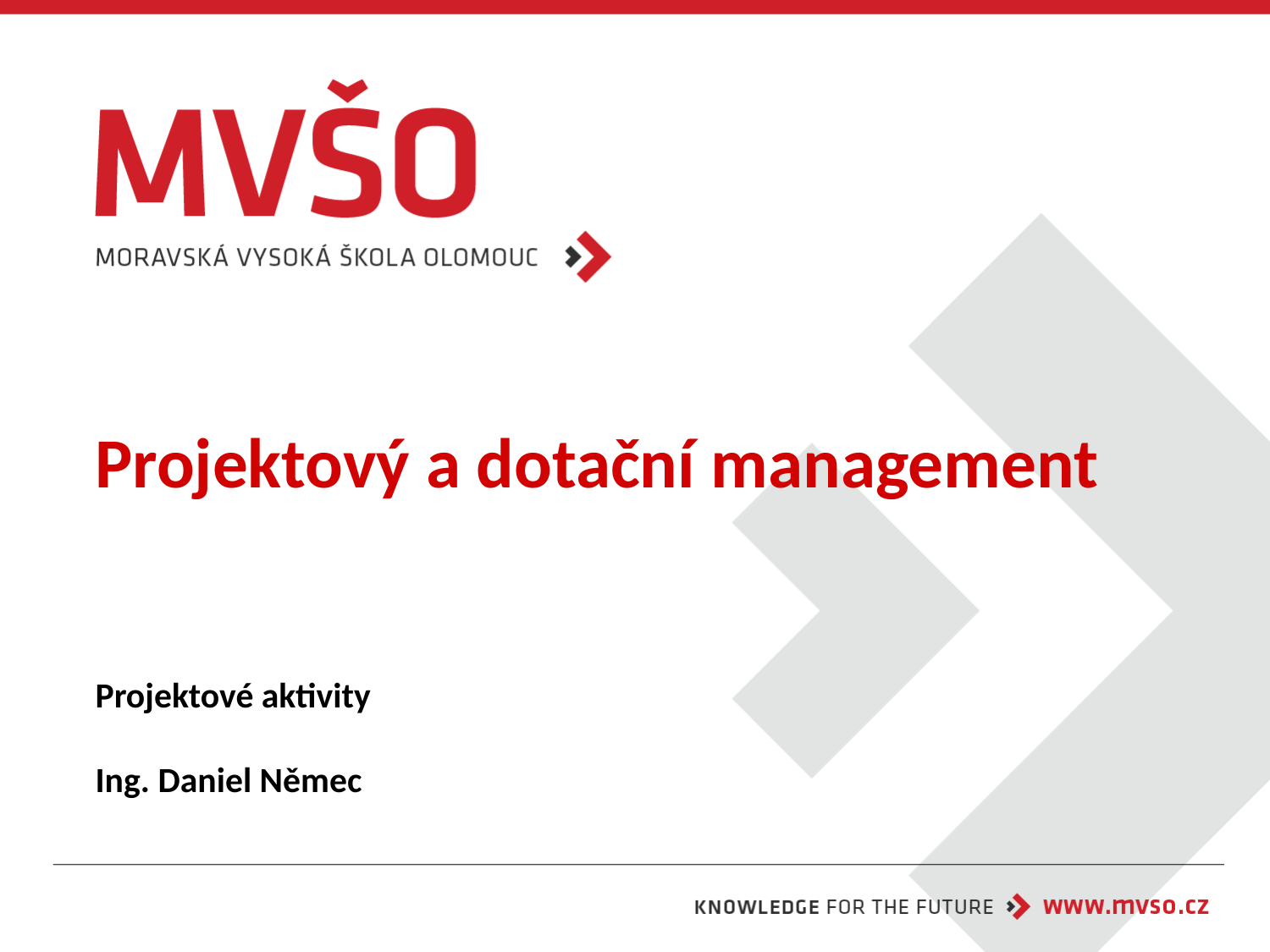

# Projektový a dotační management
Projektové aktivity

Ing. Daniel Němec